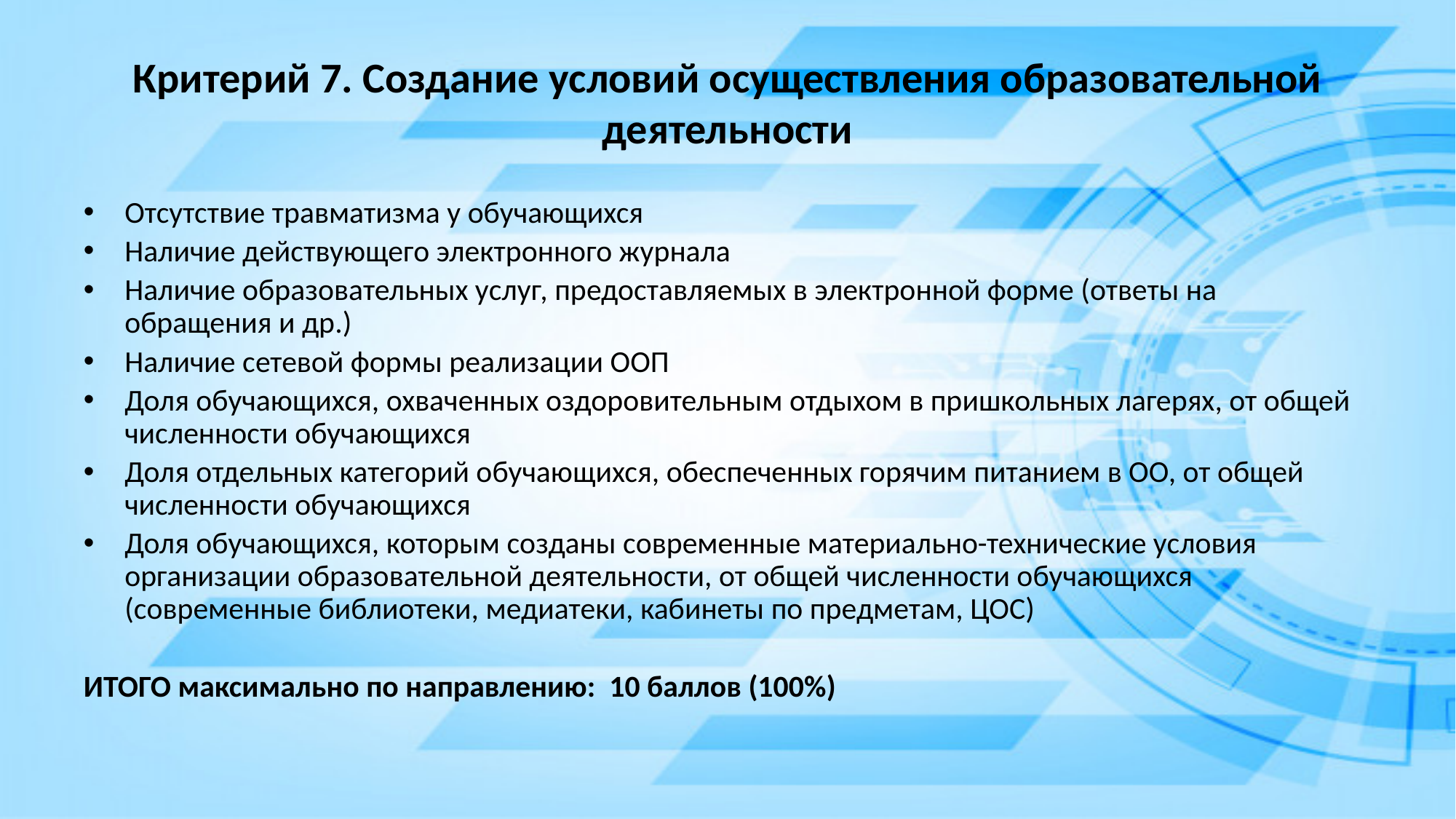

# Критерий 7. Создание условий осуществления образовательной деятельности
Отсутствие травматизма у обучающихся
Наличие действующего электронного журнала
Наличие образовательных услуг, предоставляемых в электронной форме (ответы на обращения и др.)
Наличие сетевой формы реализации ООП
Доля обучающихся, охваченных оздоровительным отдыхом в пришкольных лагерях, от общей численности обучающихся
Доля отдельных категорий обучающихся, обеспеченных горячим питанием в ОО, от общей численности обучающихся
Доля обучающихся, которым созданы современные материально-технические условия организации образовательной деятельности, от общей численности обучающихся (современные библиотеки, медиатеки, кабинеты по предметам, ЦОС)

ИТОГО максимально по направлению:  10 баллов (100%)